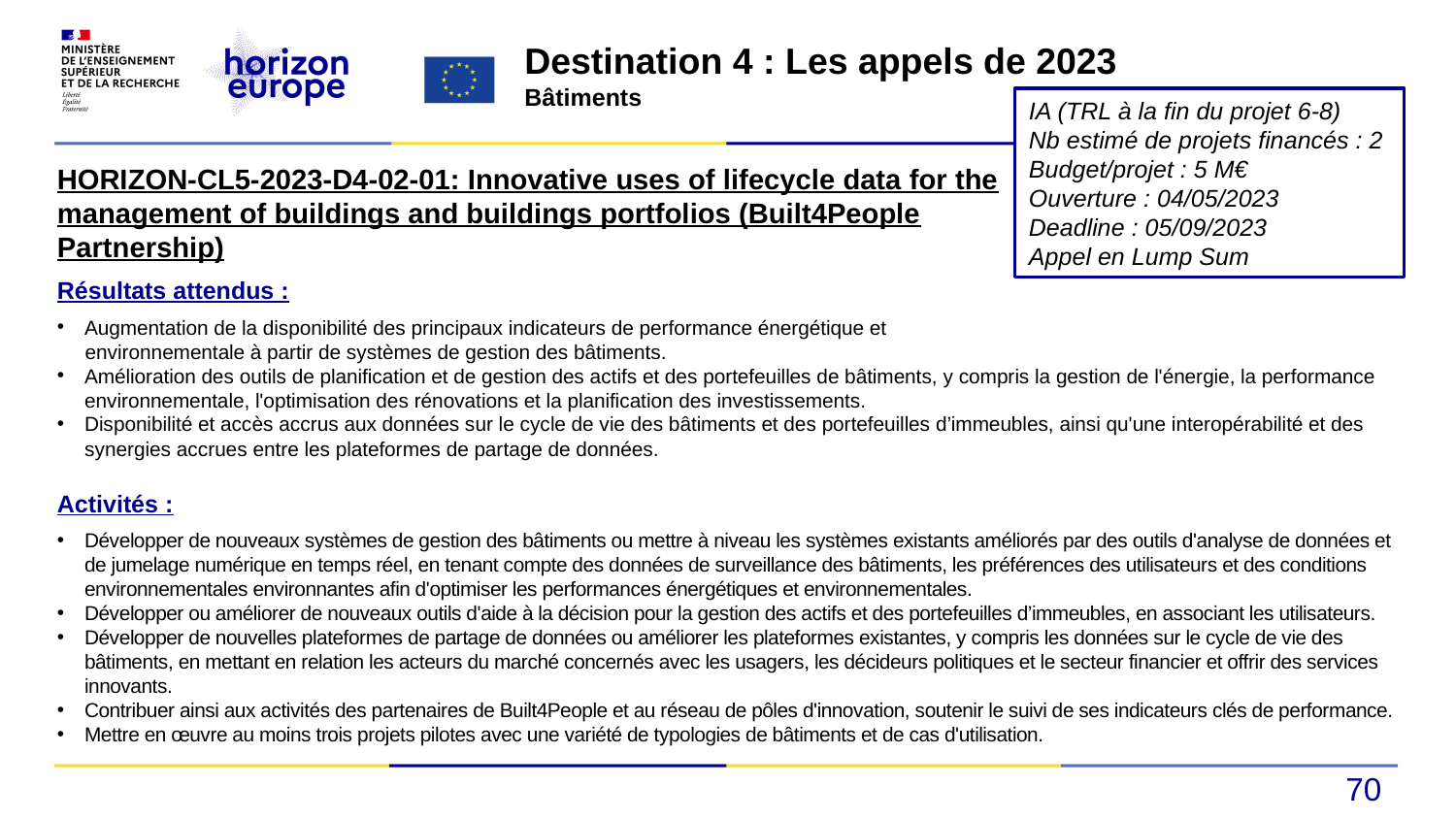

Destination 4 : Les appels de 2023
Bâtiments
IA (TRL à la fin du projet 6-8)
Nb estimé de projets financés : 2
Budget/projet : 5 M€
Ouverture : 04/05/2023
Deadline : 05/09/2023
Appel en Lump Sum
HORIZON-CL5-2023-D4-02-01: Innovative uses of lifecycle data for the management of buildings and buildings portfolios (Built4People Partnership)
Résultats attendus :
Augmentation de la disponibilité des principaux indicateurs de performance énergétique et
     environnementale à partir de systèmes de gestion des bâtiments.
Amélioration des outils de planification et de gestion des actifs et des portefeuilles de bâtiments, y compris la gestion de l'énergie, la performance environnementale, l'optimisation des rénovations et la planification des investissements.
Disponibilité et accès accrus aux données sur le cycle de vie des bâtiments et des portefeuilles d’immeubles, ainsi qu'une interopérabilité et des synergies accrues entre les plateformes de partage de données.

Activités :
Développer de nouveaux systèmes de gestion des bâtiments ou mettre à niveau les systèmes existants améliorés par des outils d'analyse de données et de jumelage numérique en temps réel, en tenant compte des données de surveillance des bâtiments, les préférences des utilisateurs et des conditions environnementales environnantes afin d'optimiser les performances énergétiques et environnementales.
Développer ou améliorer de nouveaux outils d'aide à la décision pour la gestion des actifs et des portefeuilles d’immeubles, en associant les utilisateurs.
Développer de nouvelles plateformes de partage de données ou améliorer les plateformes existantes, y compris les données sur le cycle de vie des bâtiments, en mettant en relation les acteurs du marché concernés avec les usagers, les décideurs politiques et le secteur financier et offrir des services innovants.
Contribuer ainsi aux activités des partenaires de Built4People et au réseau de pôles d'innovation, soutenir le suivi de ses indicateurs clés de performance.
Mettre en œuvre au moins trois projets pilotes avec une variété de typologies de bâtiments et de cas d'utilisation.

70